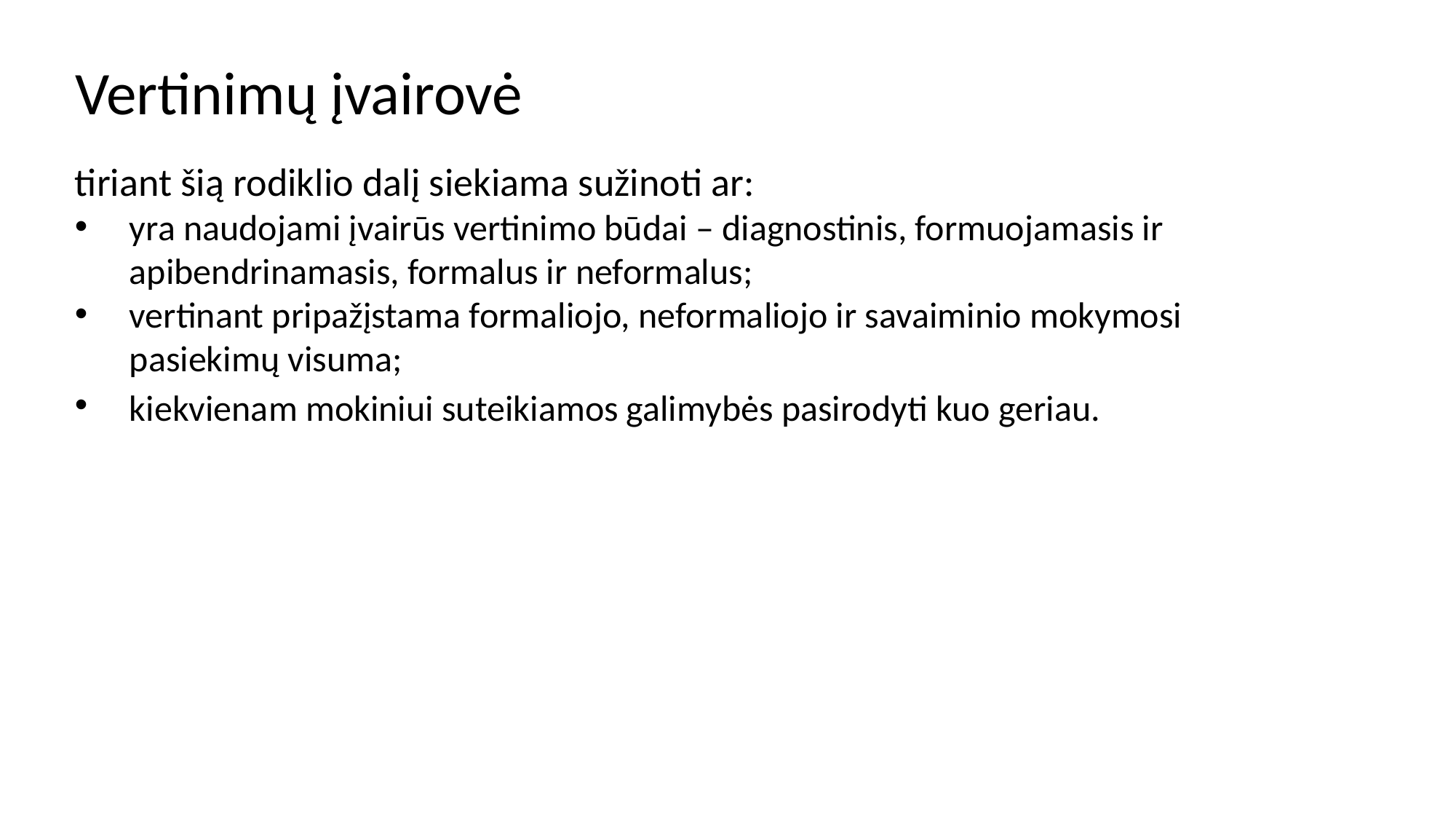

# Vertinimų įvairovė
tiriant šią rodiklio dalį siekiama sužinoti ar:
yra naudojami įvairūs vertinimo būdai – diagnostinis, formuojamasis ir apibendrinamasis, formalus ir neformalus;
vertinant pripažįstama formaliojo, neformaliojo ir savaiminio mokymosi pasiekimų visuma;
kiekvienam mokiniui suteikiamos galimybės pasirodyti kuo geriau.